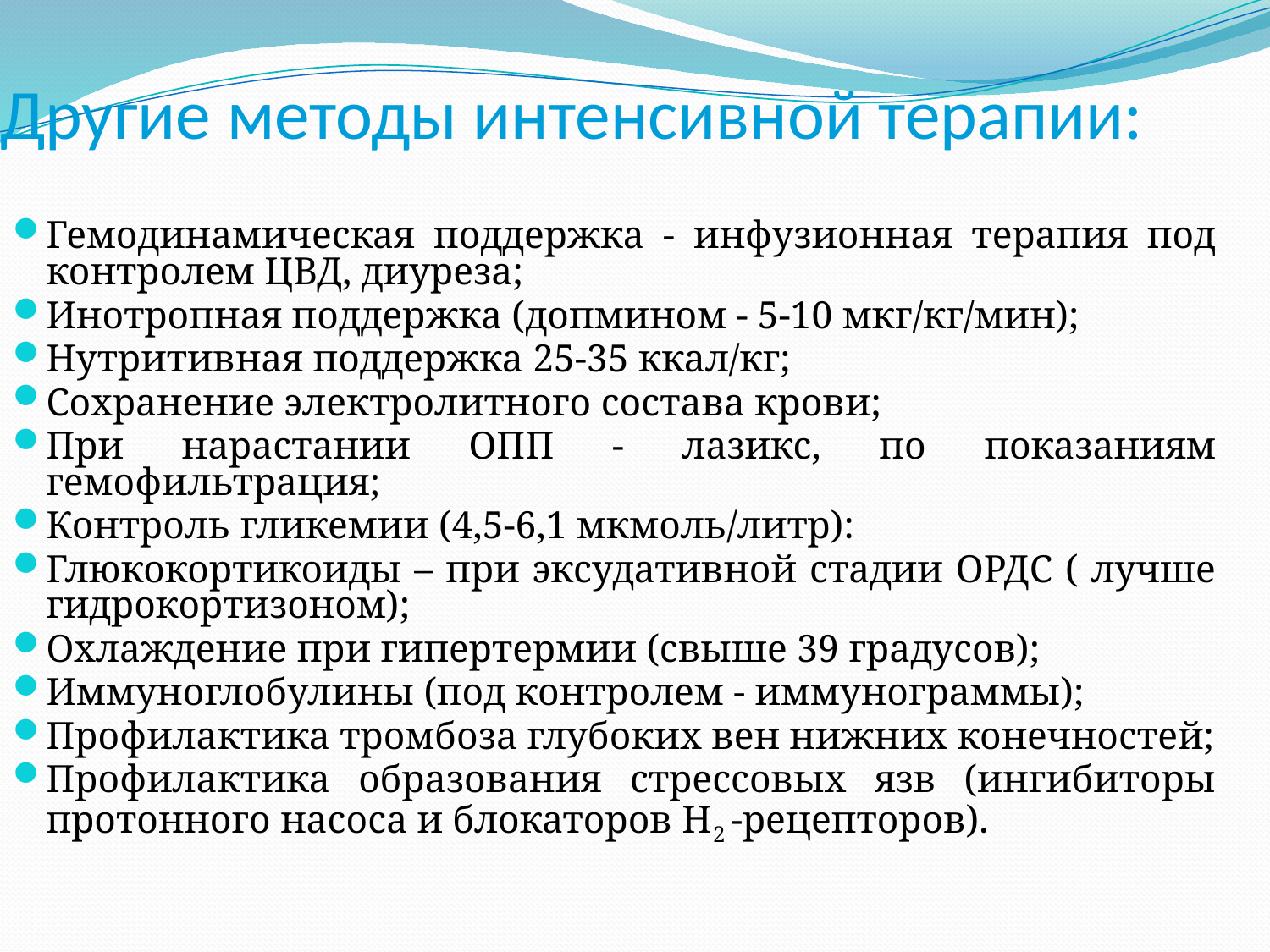

Другие методы интенсивной терапии:

Гемодинамическая поддержка - инфузионная терапия под контролем ЦВД, диуреза;
Инотропная поддержка (допмином - 5-10 мкг/кг/мин);
Нутритивная поддержка 25-35 ккал/кг;
Сохранение электролитного состава крови;
При нарастании ОПП - лазикс, по показаниям гемофильтрация;
Контроль гликемии (4,5-6,1 мкмоль/литр):
Глюкокортикоиды – при эксудативной стадии ОРДС ( лучше гидрокортизоном);
Охлаждение при гипертермии (свыше 39 градусов);
Иммуноглобулины (под контролем - иммунограммы);
Профилактика тромбоза глубоких вен нижних конечностей;
Профилактика образования стрессовых язв (ингибиторы протонного насоса и блокаторов Н2 -рецепторов).